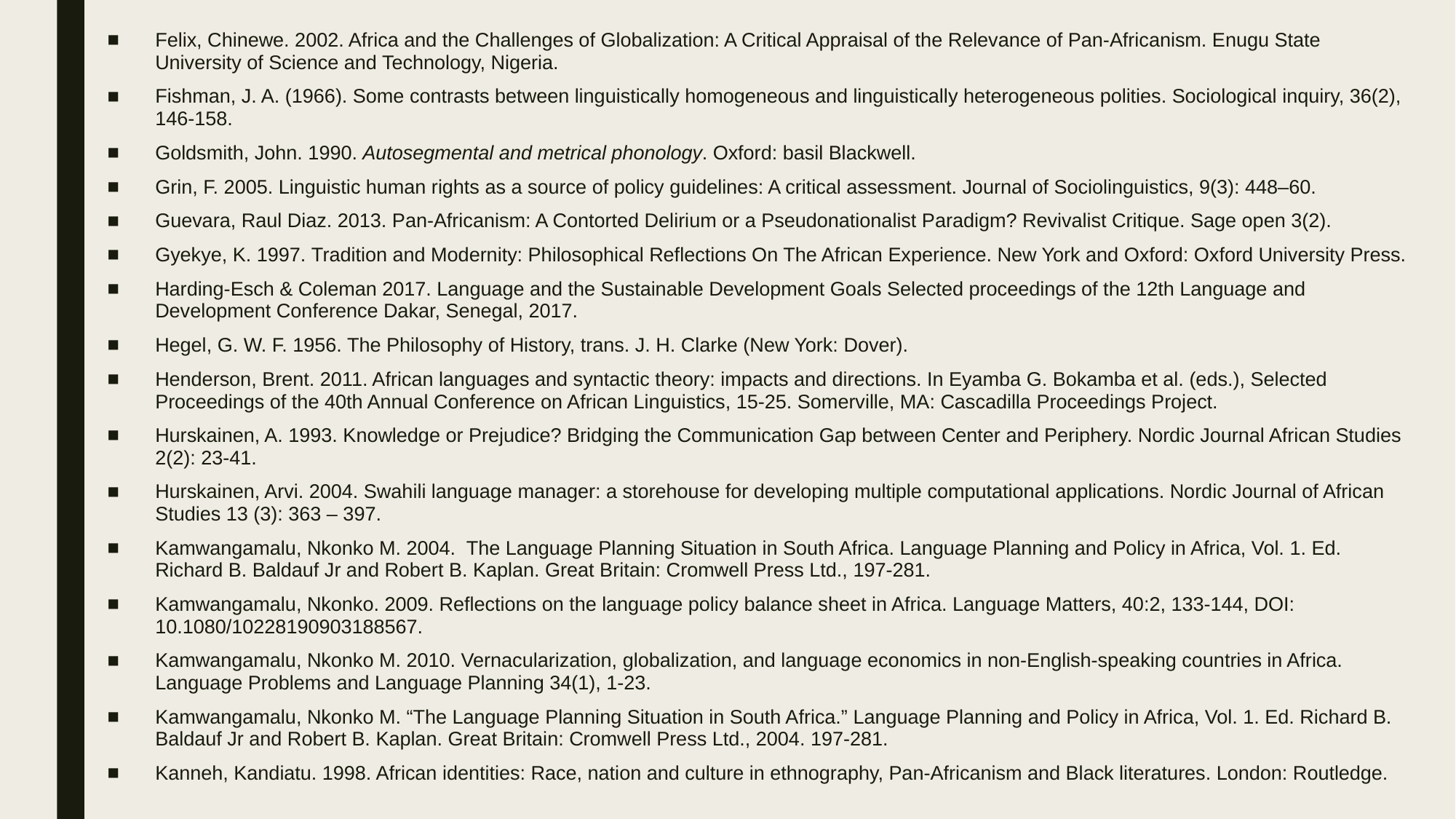

Felix, Chinewe. 2002. Africa and the Challenges of Globalization: A Critical Appraisal of the Relevance of Pan-Africanism. Enugu State University of Science and Technology, Nigeria.
Fishman, J. A. (1966). Some contrasts between linguistically homogeneous and linguistically heterogeneous polities. Sociological inquiry, 36(2), 146-158.
Goldsmith, John. 1990. Autosegmental and metrical phonology. Oxford: basil Blackwell.
Grin, F. 2005. Linguistic human rights as a source of policy guidelines: A critical assessment. Journal of Sociolinguistics, 9(3): 448–60.
Guevara, Raul Diaz. 2013. Pan-Africanism: A Contorted Delirium or a Pseudonationalist Paradigm? Revivalist Critique. Sage open 3(2).
Gyekye, K. 1997. Tradition and Modernity: Philosophical Reflections On The African Experience. New York and Oxford: Oxford University Press.
Harding-Esch & Coleman 2017. Language and the Sustainable Development Goals Selected proceedings of the 12th Language and Development Conference Dakar, Senegal, 2017.
Hegel, G. W. F. 1956. The Philosophy of History, trans. J. H. Clarke (New York: Dover).
Henderson, Brent. 2011. African languages and syntactic theory: impacts and directions. In Eyamba G. Bokamba et al. (eds.), Selected Proceedings of the 40th Annual Conference on African Linguistics, 15-25. Somerville, MA: Cascadilla Proceedings Project.
Hurskainen, A. 1993. Knowledge or Prejudice? Bridging the Communication Gap between Center and Periphery. Nordic Journal African Studies 2(2): 23-41.
Hurskainen, Arvi. 2004. Swahili language manager: a storehouse for developing multiple computational applications. Nordic Journal of African Studies 13 (3): 363 – 397.
Kamwangamalu, Nkonko M. 2004.  The Language Planning Situation in South Africa. Language Planning and Policy in Africa, Vol. 1. Ed. Richard B. Baldauf Jr and Robert B. Kaplan. Great Britain: Cromwell Press Ltd., 197-281.
Kamwangamalu, Nkonko. 2009. Reflections on the language policy balance sheet in Africa. Language Matters, 40:2, 133-144, DOI: 10.1080/10228190903188567.
Kamwangamalu, Nkonko M. 2010. Vernacularization, globalization, and language economics in non-English-speaking countries in Africa. Language Problems and Language Planning 34(1), 1-23.
Kamwangamalu, Nkonko M. “The Language Planning Situation in South Africa.” Language Planning and Policy in Africa, Vol. 1. Ed. Richard B. Baldauf Jr and Robert B. Kaplan. Great Britain: Cromwell Press Ltd., 2004. 197-281.
Kanneh, Kandiatu. 1998. African identities: Race, nation and culture in ethnography, Pan-Africanism and Black literatures. London: Routledge.